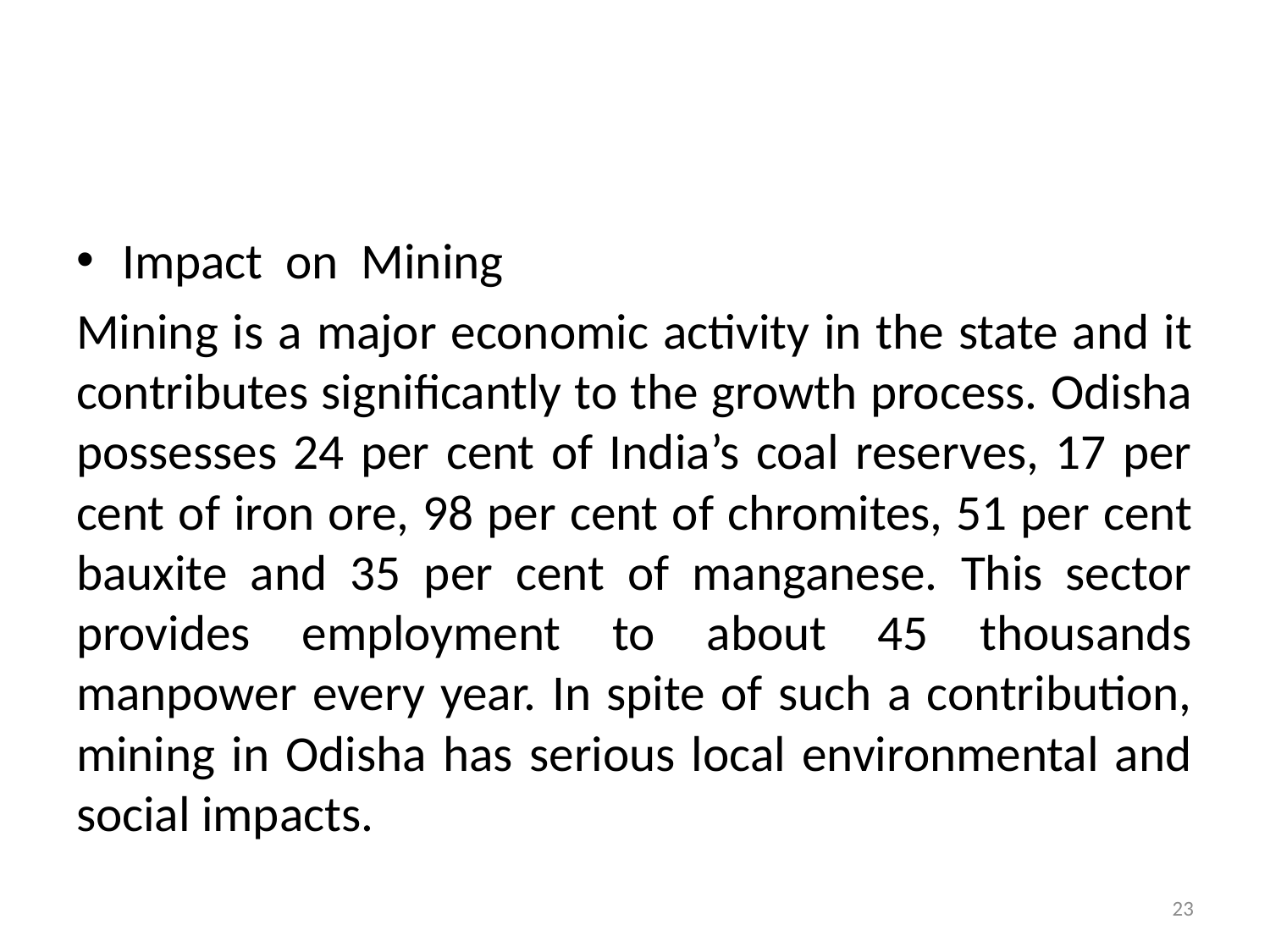

#
Impact  on  Mining
Mining is a major economic activity in the state and it contributes significantly to the growth process. Odisha possesses 24 per cent of India’s coal reserves, 17 per cent of iron ore, 98 per cent of chromites, 51 per cent bauxite and 35 per cent of manganese. This sector provides employment to about 45 thousands manpower every year. In spite of such a contribution, mining in Odisha has serious local environmental and social impacts.
23